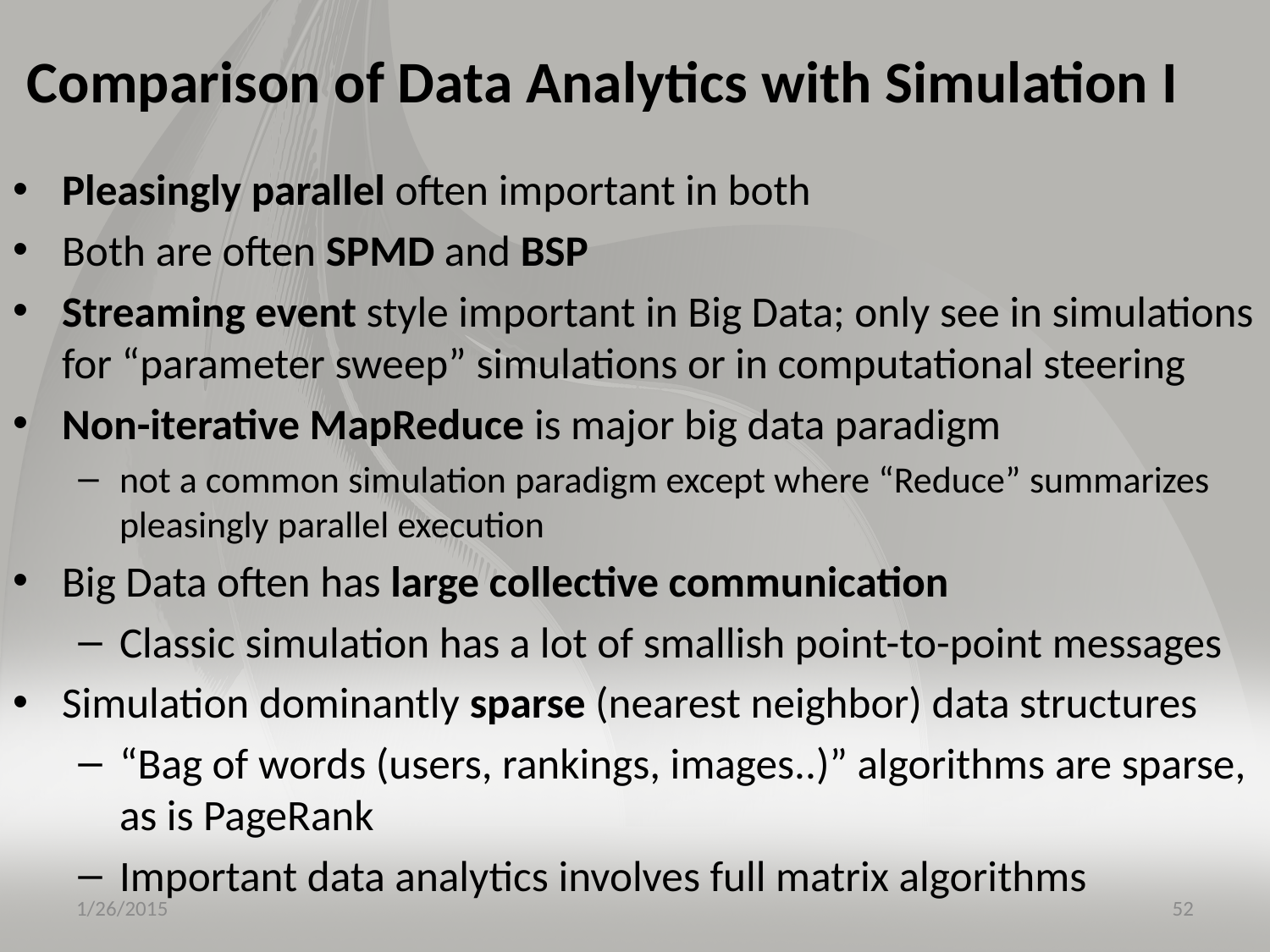

# Comparison of Data Analytics with Simulation I
Pleasingly parallel often important in both
Both are often SPMD and BSP
Streaming event style important in Big Data; only see in simulations for “parameter sweep” simulations or in computational steering
Non-iterative MapReduce is major big data paradigm
not a common simulation paradigm except where “Reduce” summarizes pleasingly parallel execution
Big Data often has large collective communication
Classic simulation has a lot of smallish point-to-point messages
Simulation dominantly sparse (nearest neighbor) data structures
“Bag of words (users, rankings, images..)” algorithms are sparse, as is PageRank
Important data analytics involves full matrix algorithms

1/26/2015
52